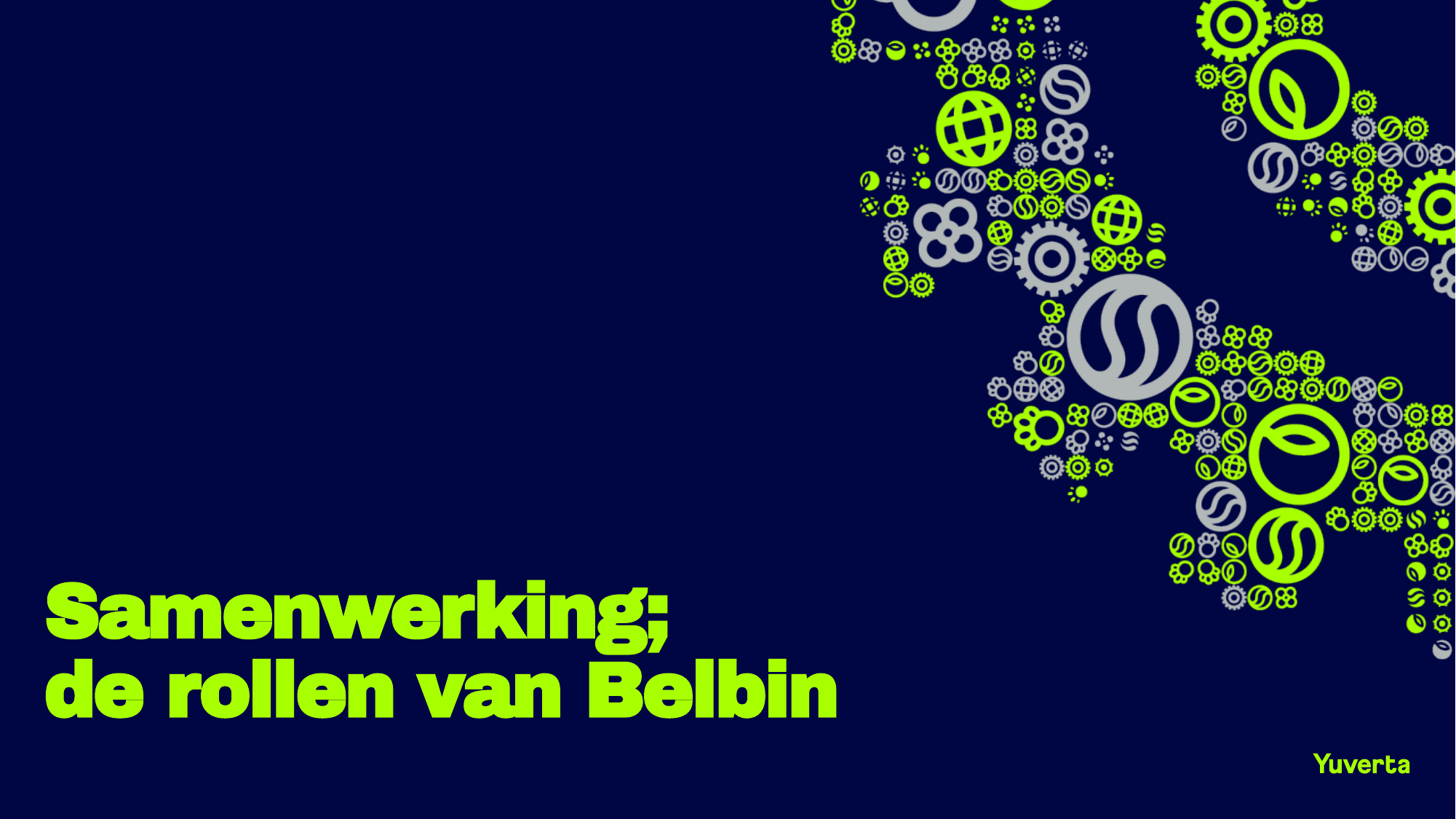

# Samenwerking; de rollen van Belbin
1